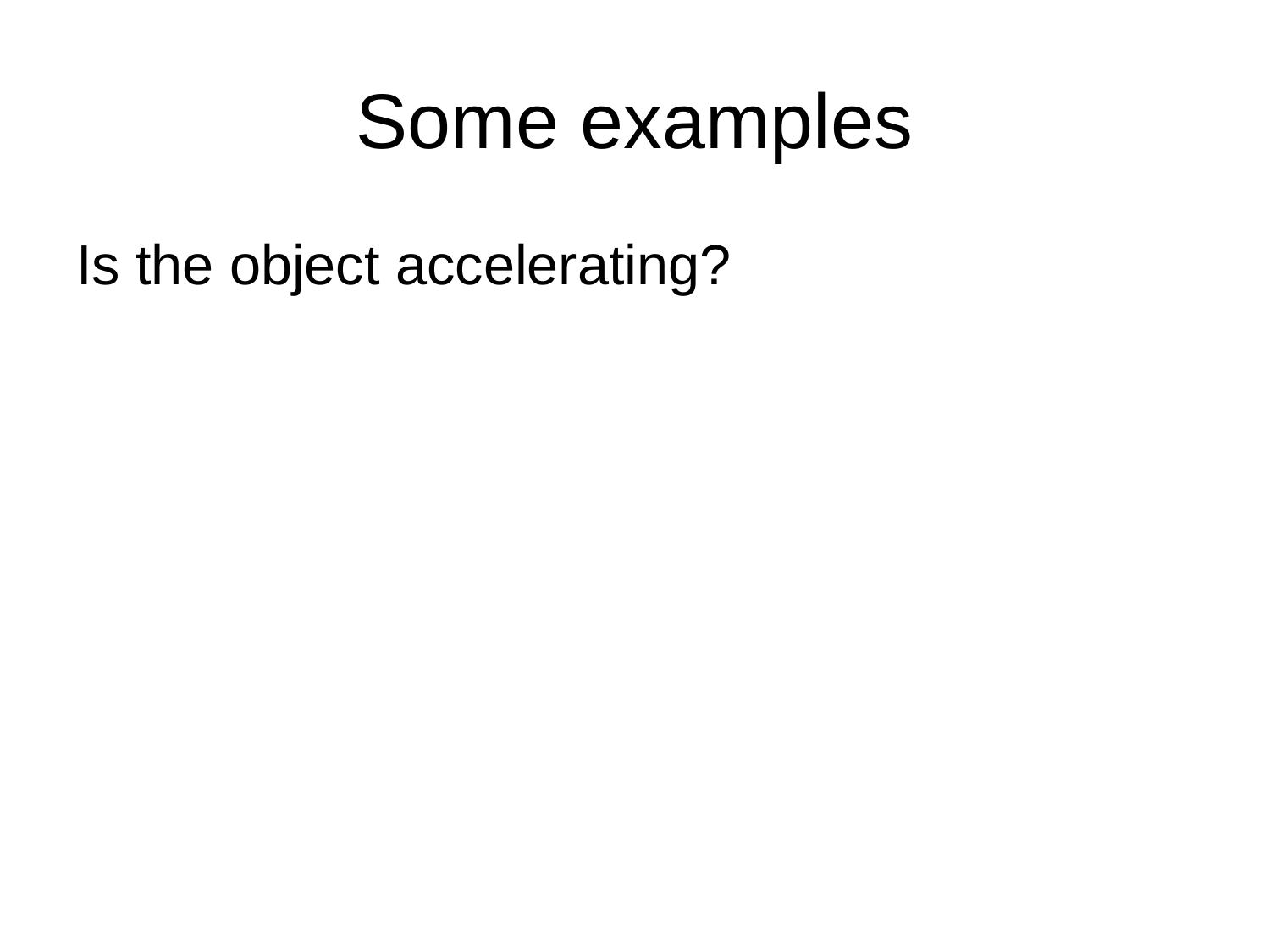

# Some examples
Is the object accelerating?